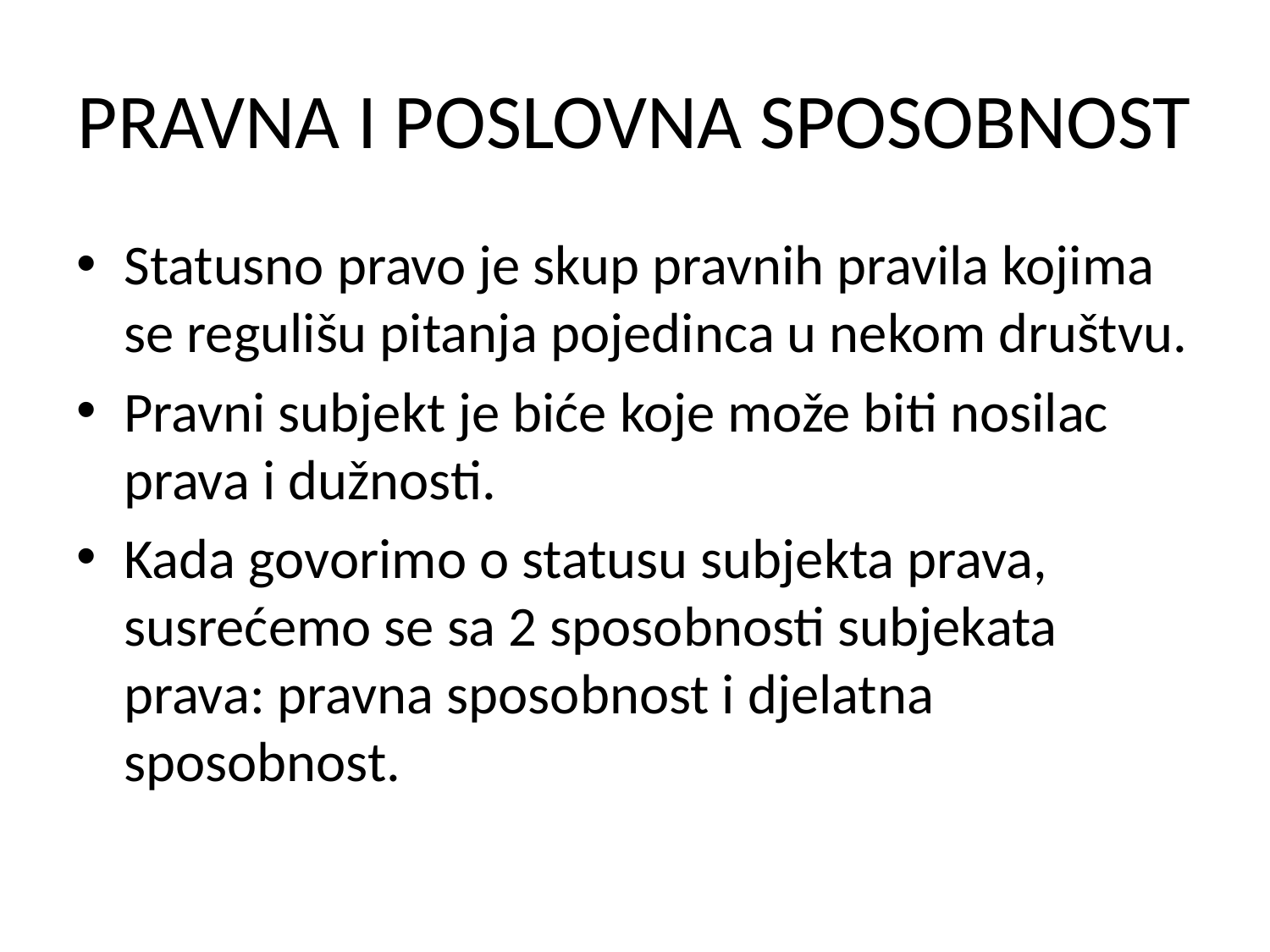

# PRAVNA I POSLOVNA SPOSOBNOST
Statusno pravo je skup pravnih pravila kojima se regulišu pitanja pojedinca u nekom društvu.
Pravni subjekt je biće koje može biti nosilac prava i dužnosti.
Kada govorimo o statusu subjekta prava, susrećemo se sa 2 sposobnosti subjekata prava: pravna sposobnost i djelatna sposobnost.